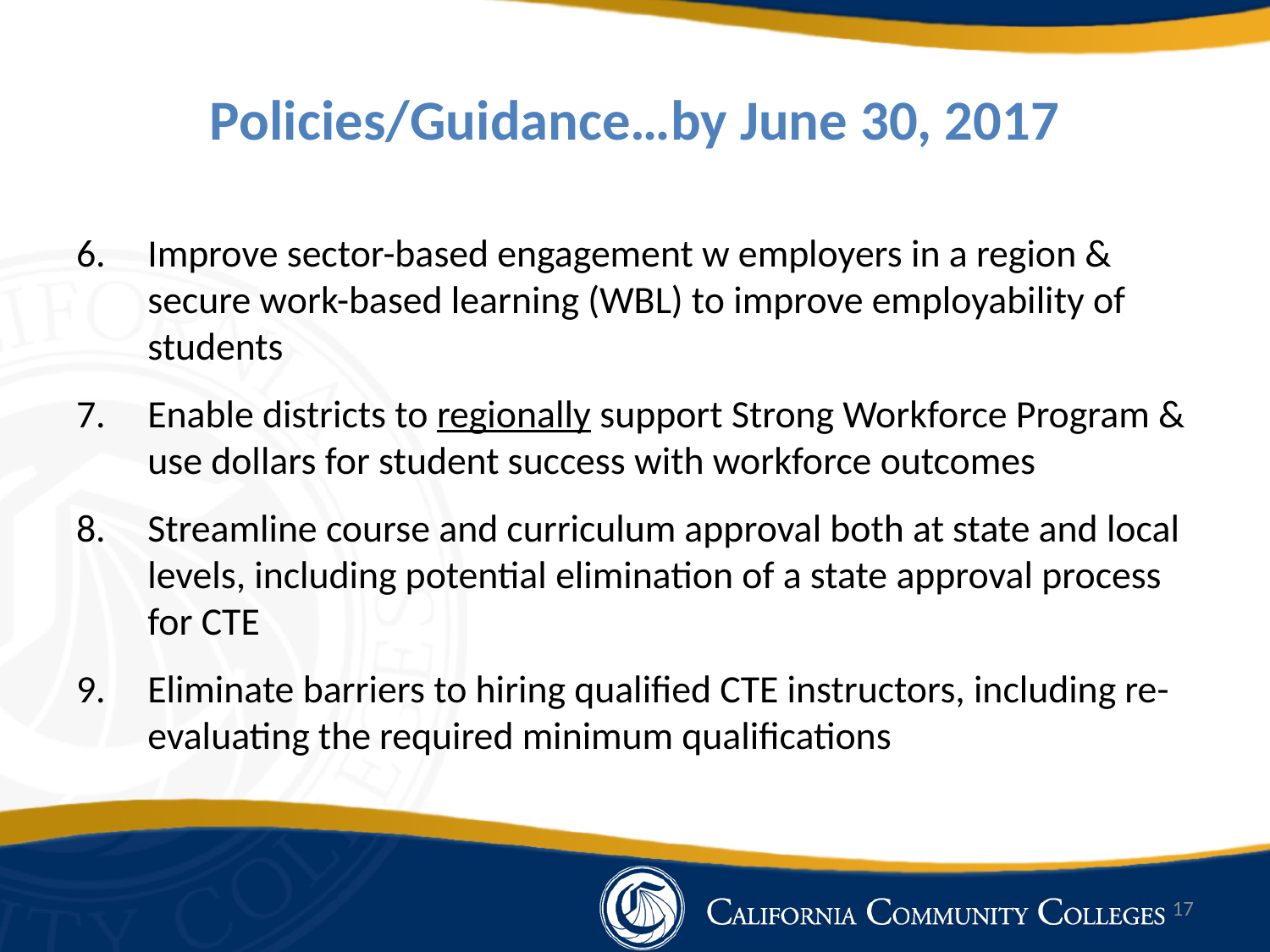

# Policies/Guidance…by June 30, 2017
Improve sector-based engagement w employers in a region & secure work-based learning (WBL) to improve employability of students
Enable districts to regionally support Strong Workforce Program & use dollars for student success with workforce outcomes
Streamline course and curriculum approval both at state and local levels, including potential elimination of a state approval process for CTE
Eliminate barriers to hiring qualified CTE instructors, including re-evaluating the required minimum qualifications

17